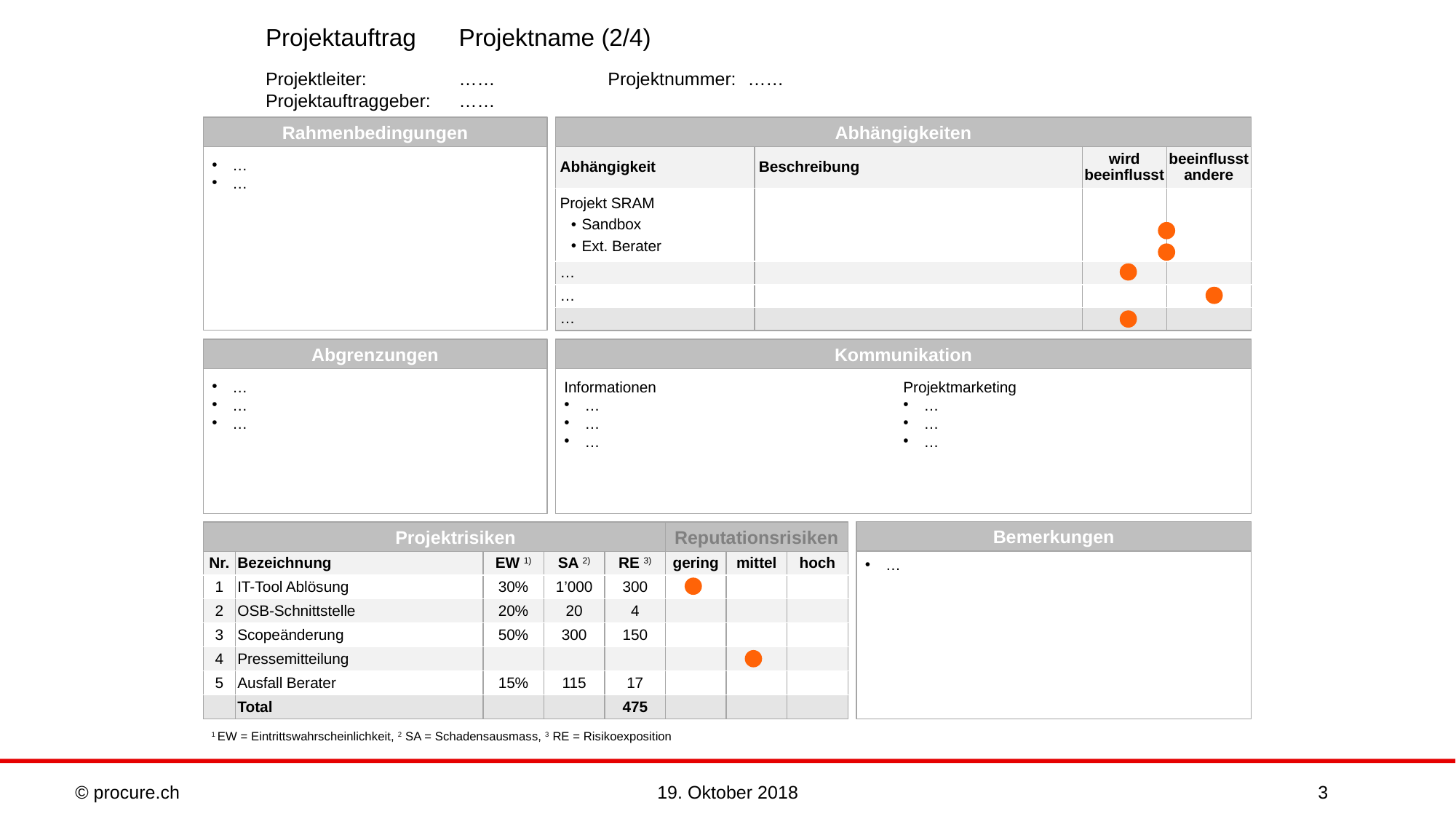

# Projektauftrag	Projektname (2/4) Projektleiter: 	……	Projektnummer: 	…… Projektauftraggeber:	……
Rahmenbedingungen
Abhängigkeiten
| Abhängigkeit | Beschreibung | wird beeinflusst | beeinflusst andere |
| --- | --- | --- | --- |
| Projekt SRAM Sandbox Ext. Berater |  |  |  |
| … |  |  |  |
| … |  |  |  |
| … |  |  |  |
…
…

Abgrenzungen
Kommunikation
…
…
…
Informationen
…
…
…

Projektmarketing
…
…
…
Bemerkungen
Projektrisiken
Reputationsrisiken
| Nr. | Bezeichnung | EW 1) | SA 2) | RE 3) | gering | mittel | hoch |
| --- | --- | --- | --- | --- | --- | --- | --- |
| 1 | IT-Tool Ablösung | 30% | 1’000 | 300 |  |  |  |
| 2 | OSB-Schnittstelle | 20% | 20 | 4 |  |  |  |
| 3 | Scopeänderung | 50% | 300 | 150 |  |  |  |
| 4 | Pressemitteilung |  |  |  |  |  |  |
| 5 | Ausfall Berater | 15% | 115 | 17 |  |  |  |
|  | Total |  |  | 475 |  |  |  |
…

1 EW = Eintrittswahrscheinlichkeit, 2 SA = Schadensausmass, 3 RE = Risikoexposition